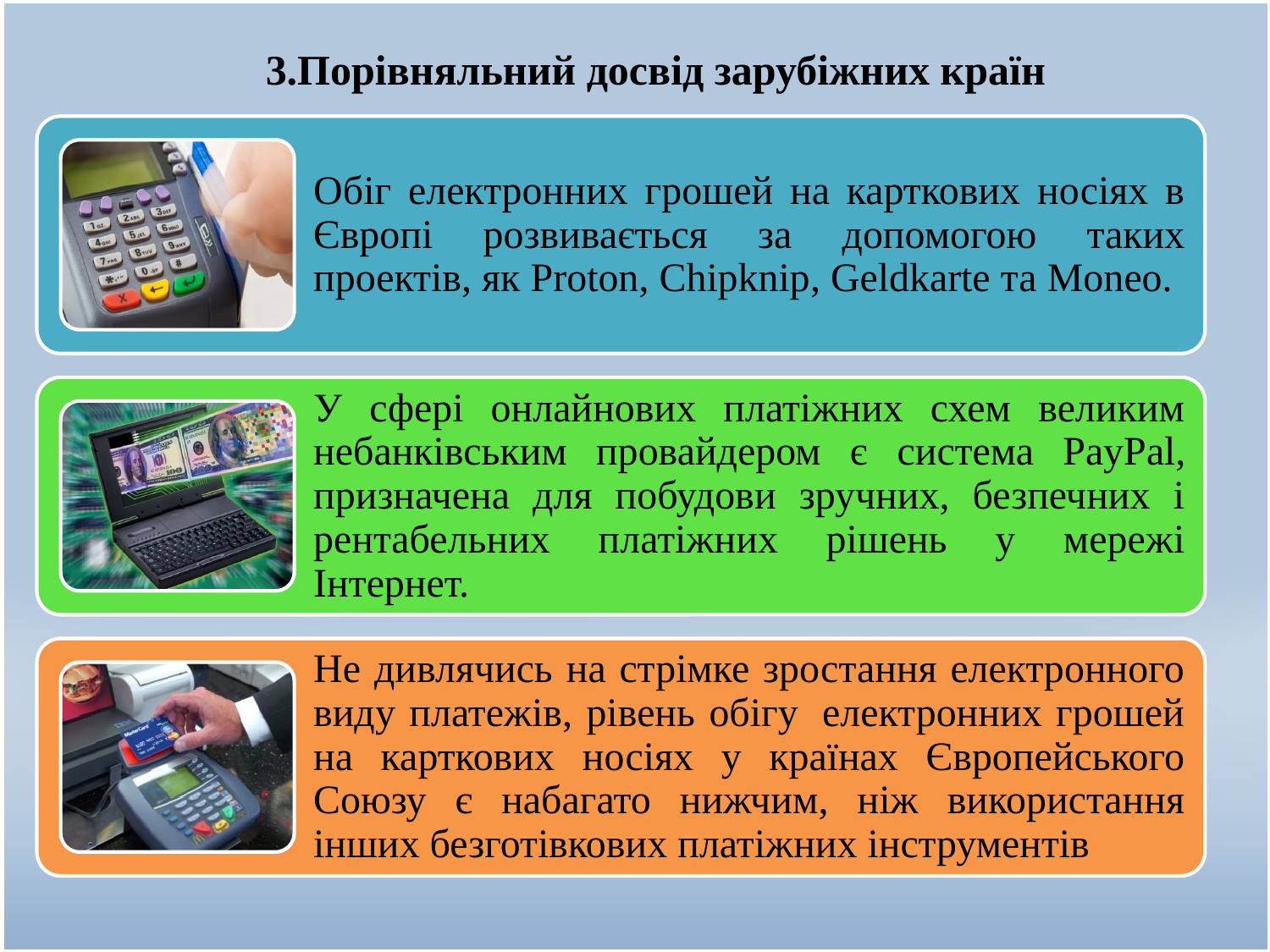

3.Порівняльний досвід зарубіжних країн
Обіг електронних грошей на карткових носіях в Європі розвивається за допомогою таких проектів, як Proton, Chipknip, Geldkarte та Moneo.
У сфері онлайнових платіжних схем великим небанківським провайдером є cистема PayPal, призначена для побудови зручних, безпечних і рентабельних платіжних рішень у мережі Інтернет.
Не дивлячись на стрімке зростання електронного виду платежів, рівень обігу  електронних грошей на карткових носіях у країнах Європейського Союзу є набагато нижчим, ніж використання інших безготівкових платіжних інструментів